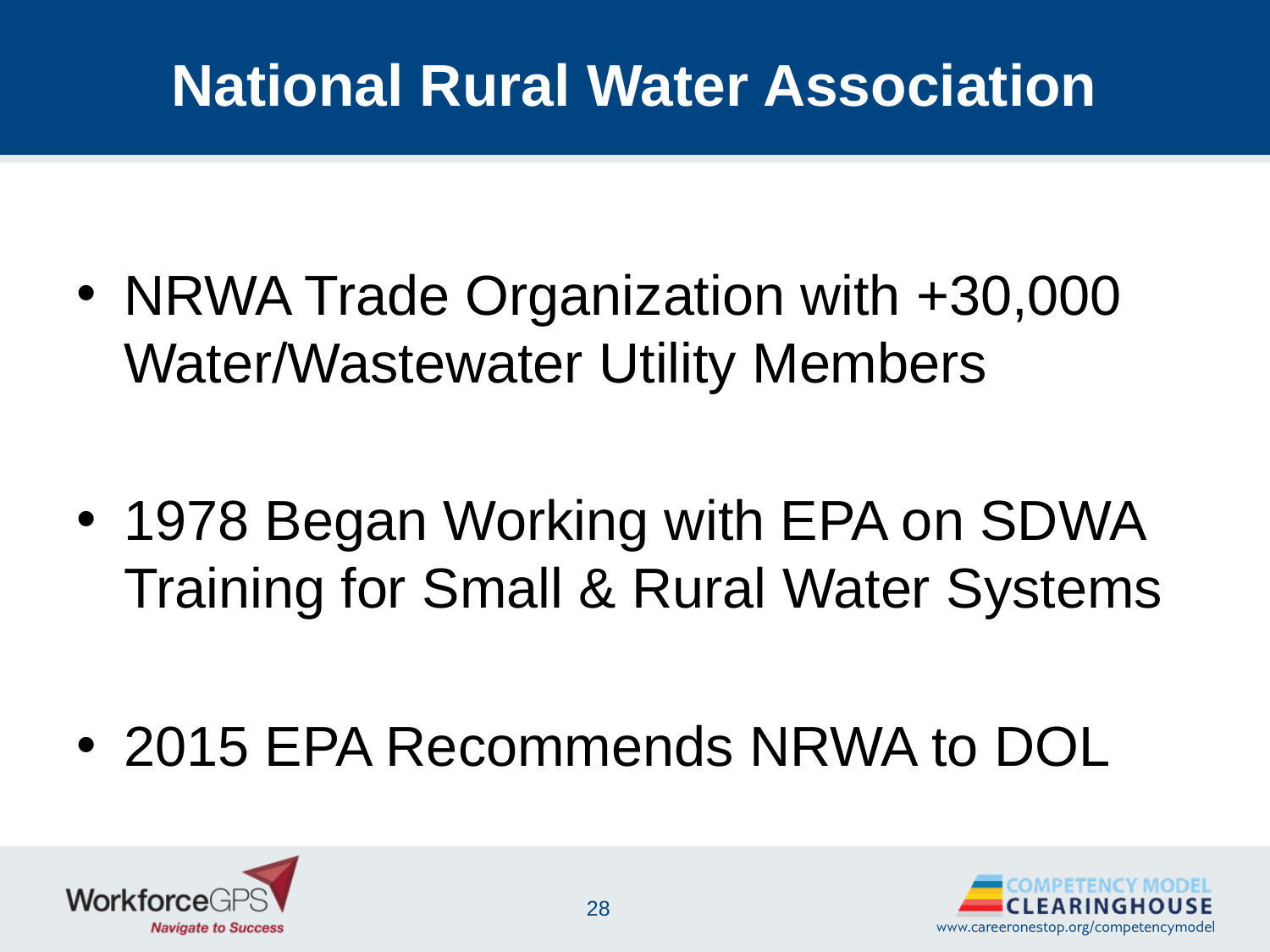

# National Rural Water Association

NRWA Trade Organization with +30,000 Water/Wastewater Utility Members

1978 Began Working with EPA on SDWA Training for Small & Rural Water Systems

2015 EPA Recommends NRWA to DOL